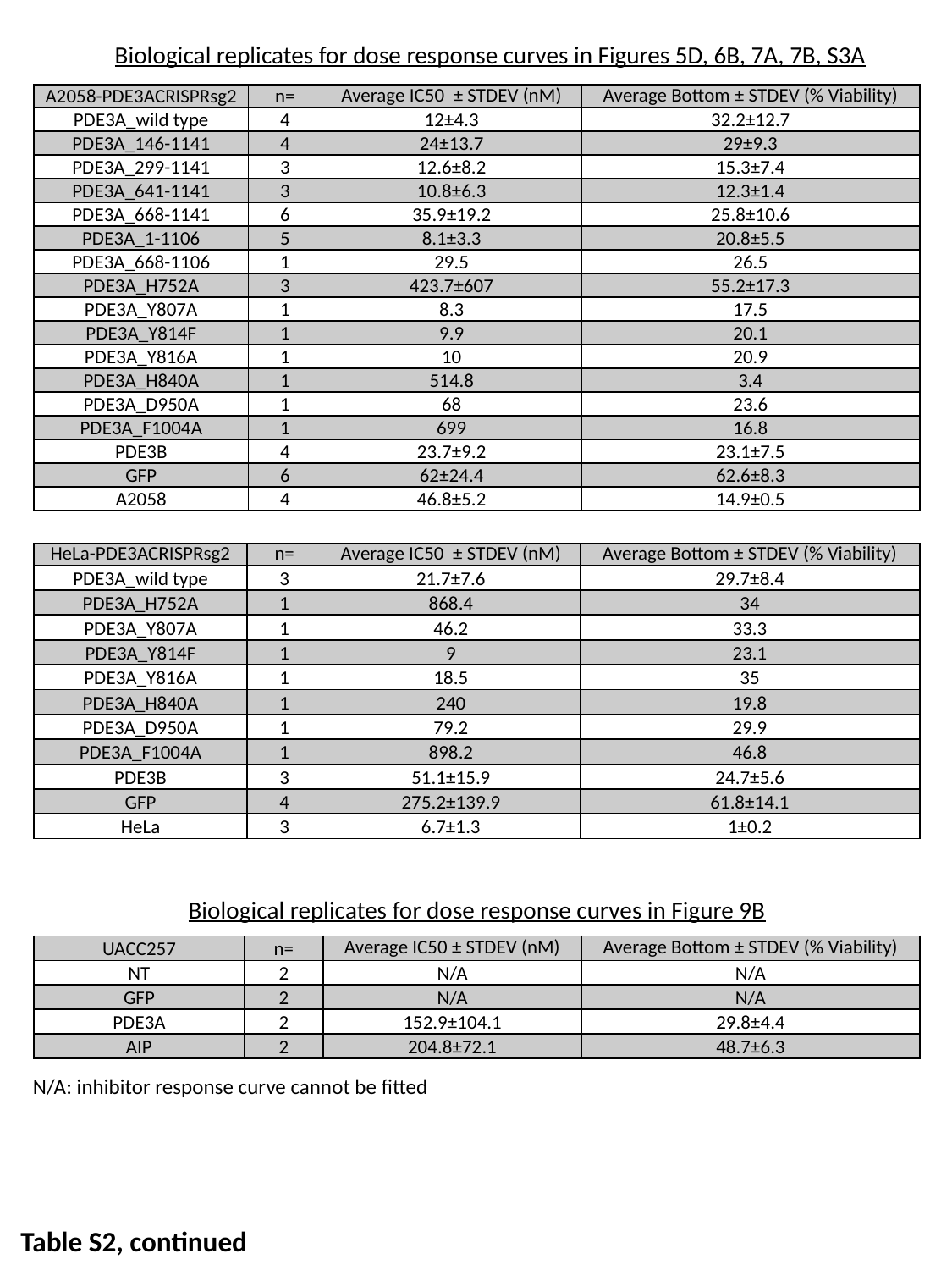

Biological replicates for dose response curves in Figures 5D, 6B, 7A, 7B, S3A
| A2058-PDE3ACRISPRsg2 | n= | Average IC50 ± STDEV (nM) | Average Bottom ± STDEV (% Viability) |
| --- | --- | --- | --- |
| PDE3A\_wild type | 4 | 12±4.3 | 32.2±12.7 |
| PDE3A\_146-1141 | 4 | 24±13.7 | 29±9.3 |
| PDE3A\_299-1141 | 3 | 12.6±8.2 | 15.3±7.4 |
| PDE3A\_641-1141 | 3 | 10.8±6.3 | 12.3±1.4 |
| PDE3A\_668-1141 | 6 | 35.9±19.2 | 25.8±10.6 |
| PDE3A\_1-1106 | 5 | 8.1±3.3 | 20.8±5.5 |
| PDE3A\_668-1106 | 1 | 29.5 | 26.5 |
| PDE3A\_H752A | 3 | 423.7±607 | 55.2±17.3 |
| PDE3A\_Y807A | 1 | 8.3 | 17.5 |
| PDE3A\_Y814F | 1 | 9.9 | 20.1 |
| PDE3A\_Y816A | 1 | 10 | 20.9 |
| PDE3A\_H840A | 1 | 514.8 | 3.4 |
| PDE3A\_D950A | 1 | 68 | 23.6 |
| PDE3A\_F1004A | 1 | 699 | 16.8 |
| PDE3B | 4 | 23.7±9.2 | 23.1±7.5 |
| GFP | 6 | 62±24.4 | 62.6±8.3 |
| A2058 | 4 | 46.8±5.2 | 14.9±0.5 |
| HeLa-PDE3ACRISPRsg2 | n= | Average IC50 ± STDEV (nM) | Average Bottom ± STDEV (% Viability) |
| --- | --- | --- | --- |
| PDE3A\_wild type | 3 | 21.7±7.6 | 29.7±8.4 |
| PDE3A\_H752A | 1 | 868.4 | 34 |
| PDE3A\_Y807A | 1 | 46.2 | 33.3 |
| PDE3A\_Y814F | 1 | 9 | 23.1 |
| PDE3A\_Y816A | 1 | 18.5 | 35 |
| PDE3A\_H840A | 1 | 240 | 19.8 |
| PDE3A\_D950A | 1 | 79.2 | 29.9 |
| PDE3A\_F1004A | 1 | 898.2 | 46.8 |
| PDE3B | 3 | 51.1±15.9 | 24.7±5.6 |
| GFP | 4 | 275.2±139.9 | 61.8±14.1 |
| HeLa | 3 | 6.7±1.3 | 1±0.2 |
Biological replicates for dose response curves in Figure 9B
| UACC257 | n= | Average IC50 ± STDEV (nM) | Average Bottom ± STDEV (% Viability) |
| --- | --- | --- | --- |
| NT | 2 | N/A | N/A |
| GFP | 2 | N/A | N/A |
| PDE3A | 2 | 152.9±104.1 | 29.8±4.4 |
| AIP | 2 | 204.8±72.1 | 48.7±6.3 |
N/A: inhibitor response curve cannot be fitted
Table S2, continued